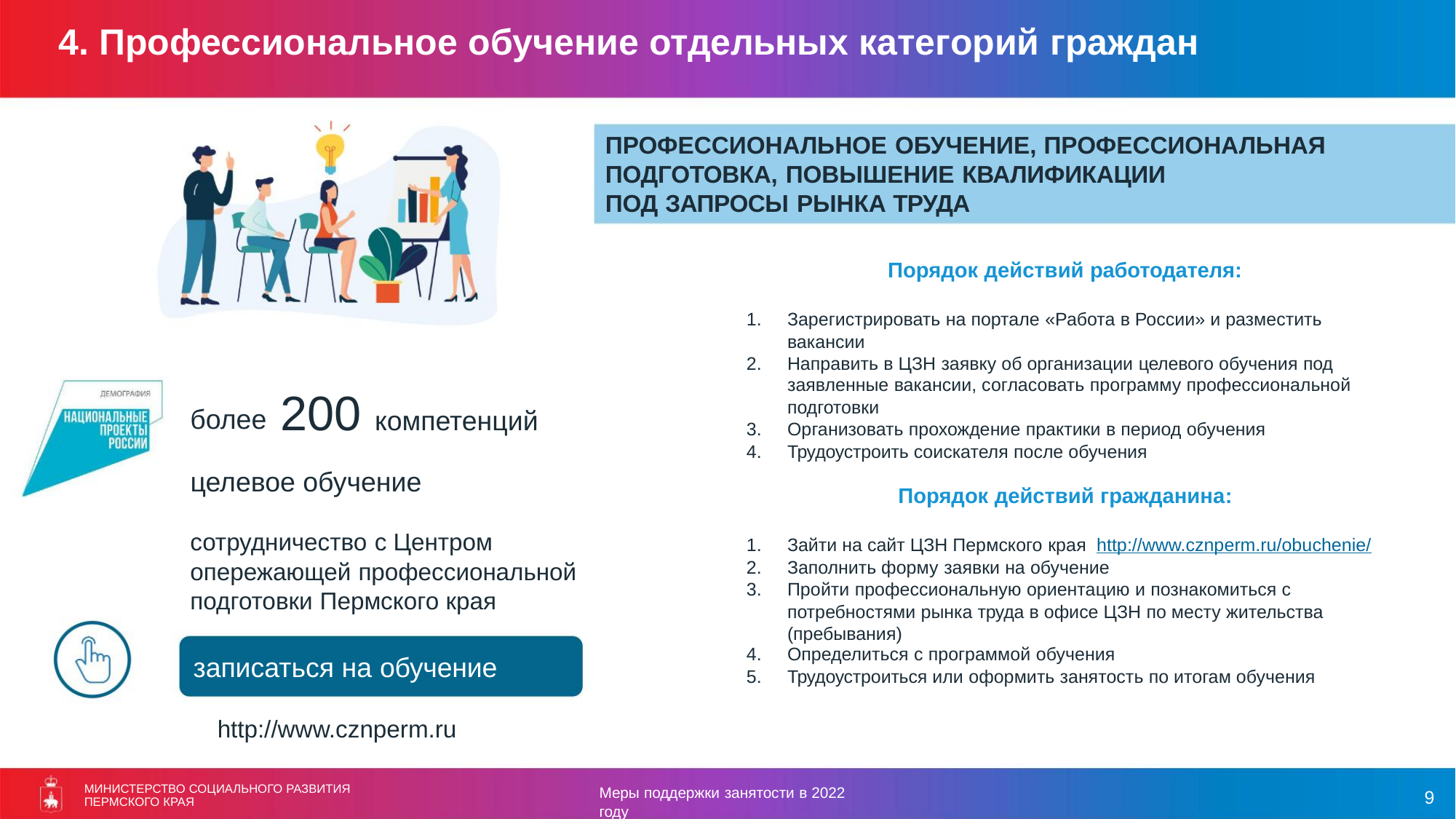

4. Профессиональное обучение отдельных категорий граждан
ПРОФЕССИОНАЛЬНОЕ ОБУЧЕНИЕ, ПРОФЕССИОНАЛЬНАЯ
ПОДГОТОВКА, ПОВЫШЕНИЕ КВАЛИФИКАЦИИ
ПОД ЗАПРОСЫ РЫНКА ТРУДА
Порядок действий работодателя:
1. Зарегистрировать на портале «Работа в России» и разместить
вакансии
2. Направить в ЦЗН заявку об организации целевого обучения под
заявленные вакансии, согласовать программу профессиональной
подготовки
3. Организовать прохождение практики в период обучения
4. Трудоустроить соискателя после обучения
200 компетенций
более
целевое обучение
Порядок действий гражданина:
сотрудничество с Центром
опережающей профессиональной
подготовки Пермского края
1. Зайти на сайт ЦЗН Пермского края http://www.cznperm.ru/obuchenie/
2. Заполнить форму заявки на обучение
3. Пройти профессиональную ориентацию и познакомиться с
потребностями рынка труда в офисе ЦЗН по месту жительства
(пребывания)
4. Определиться с программой обучения
5. Трудоустроиться или оформить занятость по итогам обучения
записаться на обучение
http://www.cznperm.ru
МИНИСТЕРСТВО СОЦИАЛЬНОГО РАЗВИТИЯ
ПЕРМСКОГО КРАЯ
Меры поддержки занятости в 2022 году
9